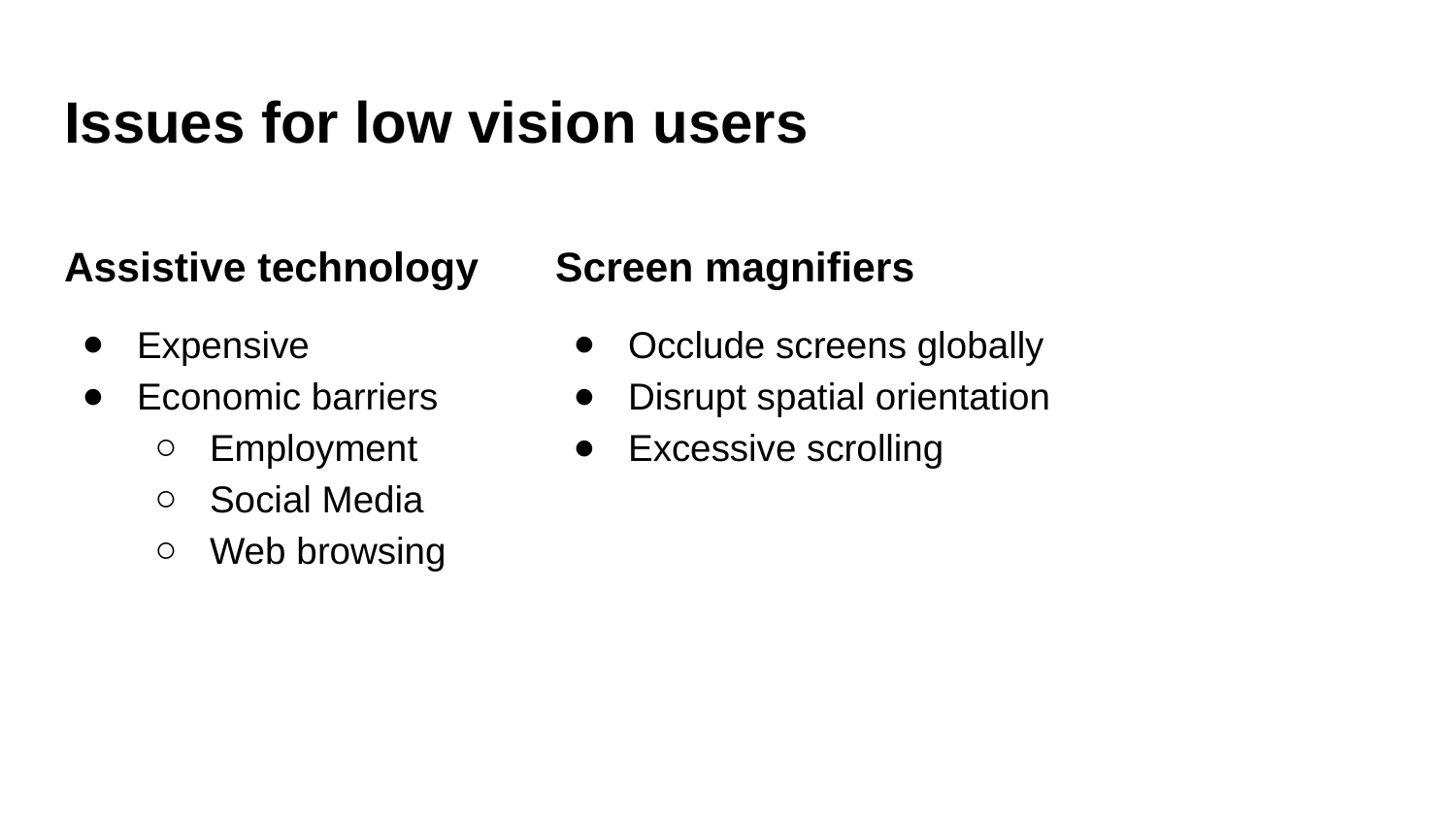

# Issues for low vision users
Assistive technology
Expensive
Economic barriers
Employment
Social Media
Web browsing
Screen magnifiers
Occlude screens globally
Disrupt spatial orientation
Excessive scrolling